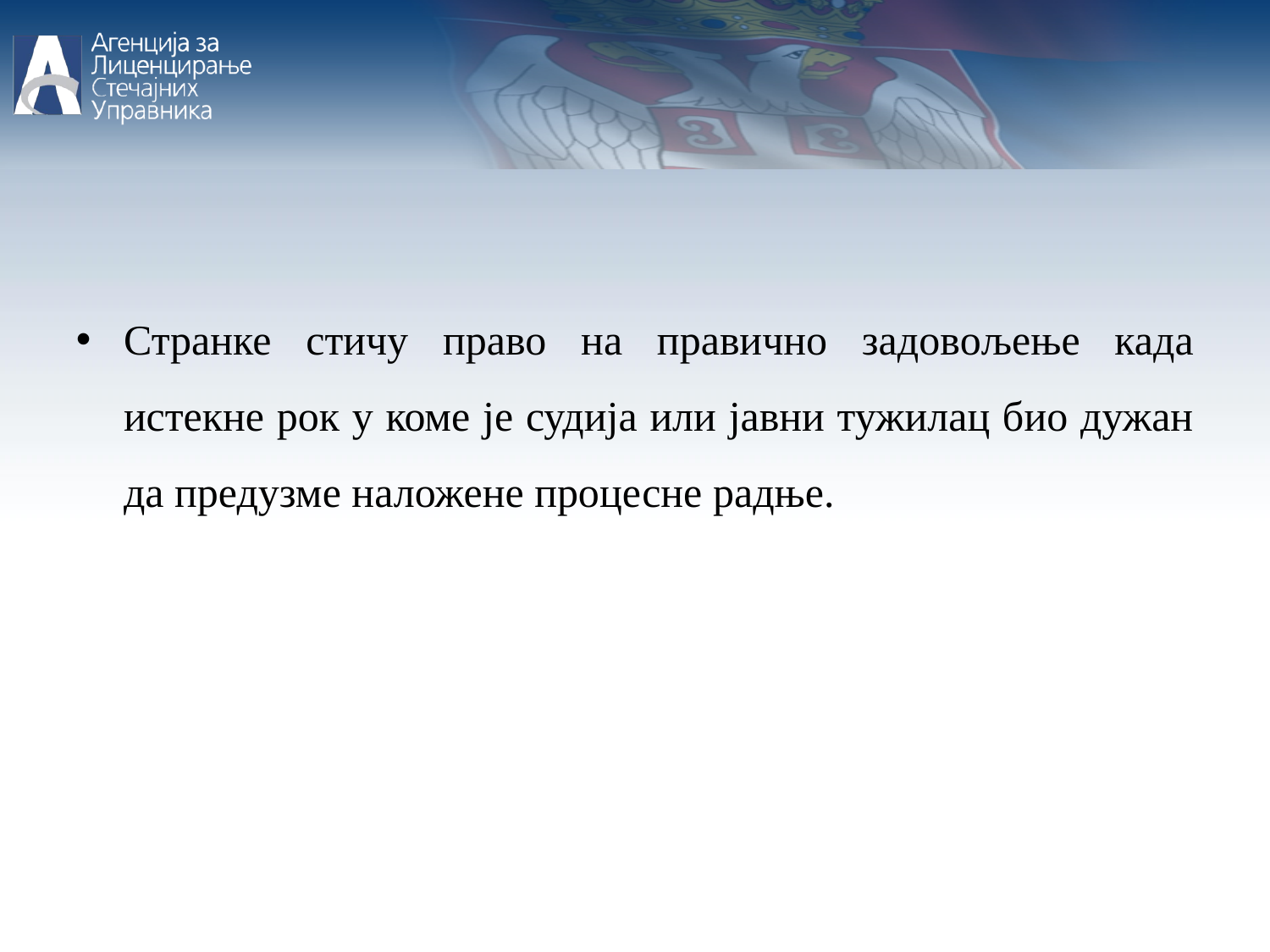

Странке стичу право на правично задовољење када истекне рок у коме је судија или јавни тужилац био дужан да предузме наложене процесне радње.